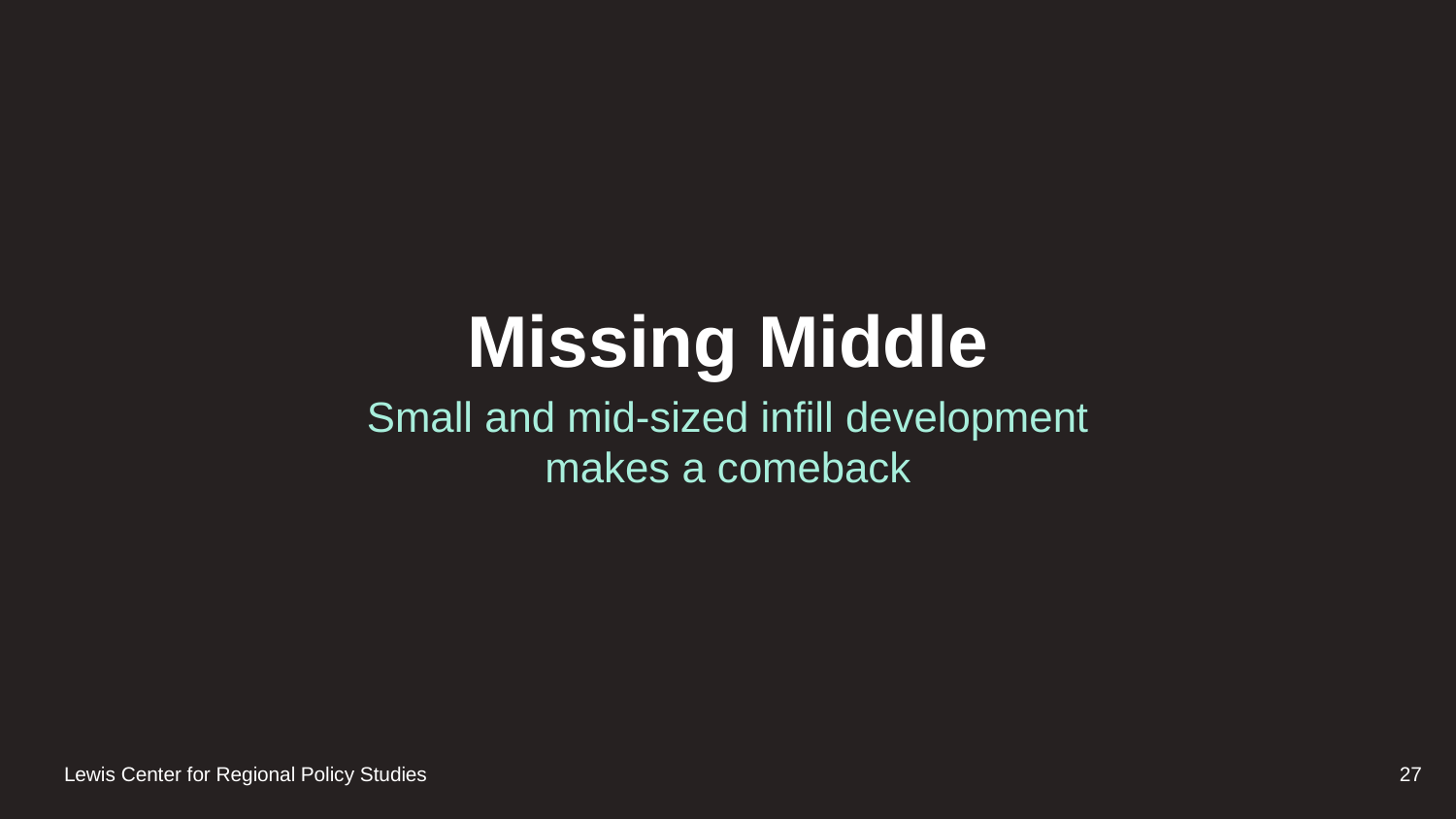

# Missing Middle
Small and mid-sized infill development makes a comeback
27
Lewis Center for Regional Policy Studies